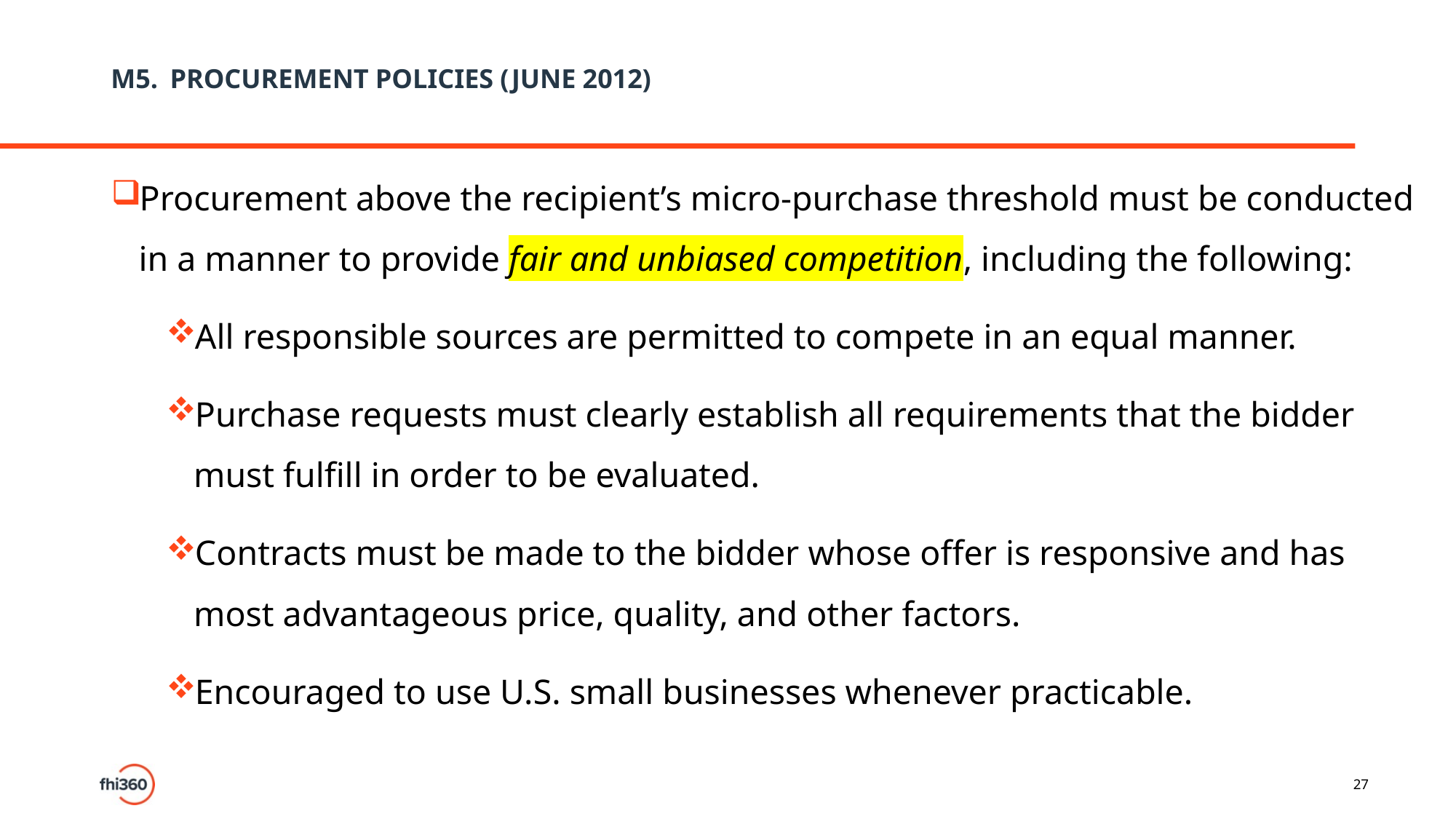

# M5.	PROCUREMENT POLICIES (JUNE 2012)
Procurement above the recipient’s micro-purchase threshold must be conducted in a manner to provide fair and unbiased competition, including the following:
All responsible sources are permitted to compete in an equal manner.
Purchase requests must clearly establish all requirements that the bidder must fulfill in order to be evaluated.
Contracts must be made to the bidder whose offer is responsive and has most advantageous price, quality, and other factors.
Encouraged to use U.S. small businesses whenever practicable.